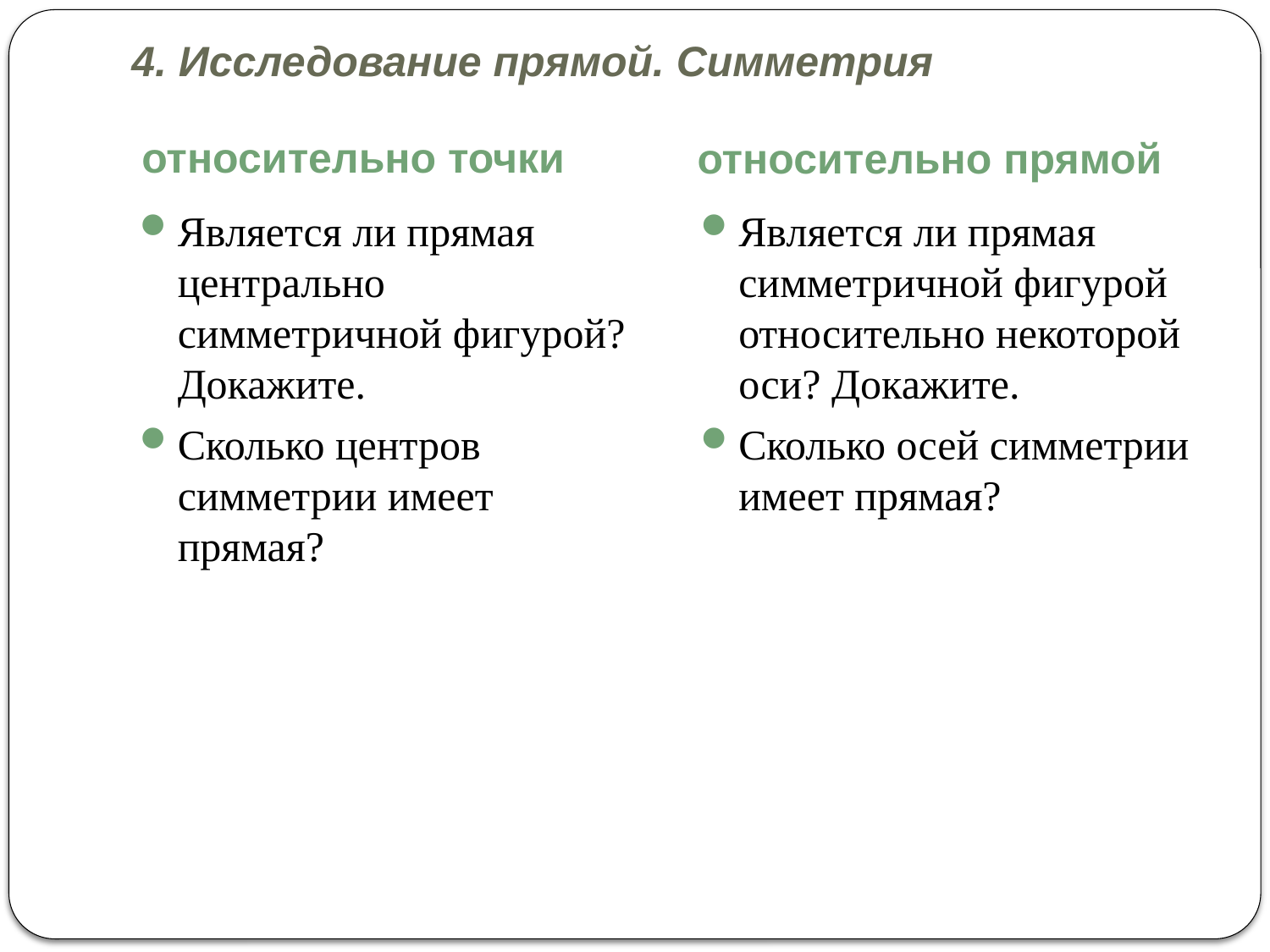

# 4. Исследование прямой. Симметрия
относительно точки
относительно прямой
Является ли прямая центрально симметричной фигурой? Докажите.
Сколько центров симметрии имеет прямая?

Является ли прямая симметричной фигурой относительно некоторой оси? Докажите.
Сколько осей симметрии имеет прямая?